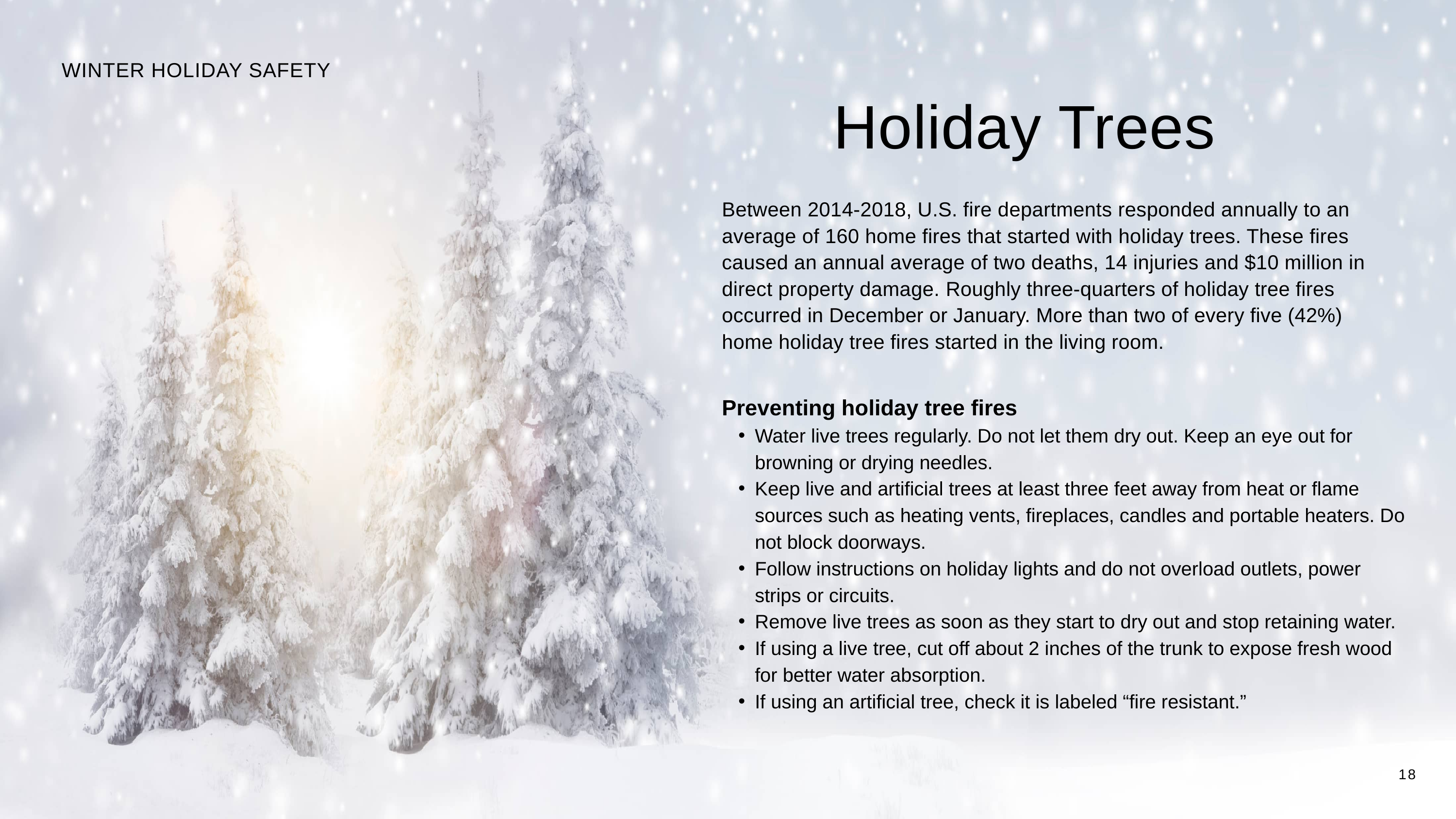

WINTER HOLIDAY SAFETY
Holiday Trees
Between 2014-2018, U.S. fire departments responded annually to an average of 160 home fires that started with holiday trees. These fires caused an annual average of two deaths, 14 injuries and $10 million in direct property damage. Roughly three-quarters of holiday tree fires occurred in December or January. More than two of every five (42%) home holiday tree fires started in the living room.
Preventing holiday tree fires
Water live trees regularly. Do not let them dry out. Keep an eye out for browning or drying needles.
Keep live and artificial trees at least three feet away from heat or flame sources such as heating vents, fireplaces, candles and portable heaters. Do not block doorways.
Follow instructions on holiday lights and do not overload outlets, power strips or circuits.
Remove live trees as soon as they start to dry out and stop retaining water.
If using a live tree, cut off about 2 inches of the trunk to expose fresh wood for better water absorption.
If using an artificial tree, check it is labeled “fire resistant.”
18